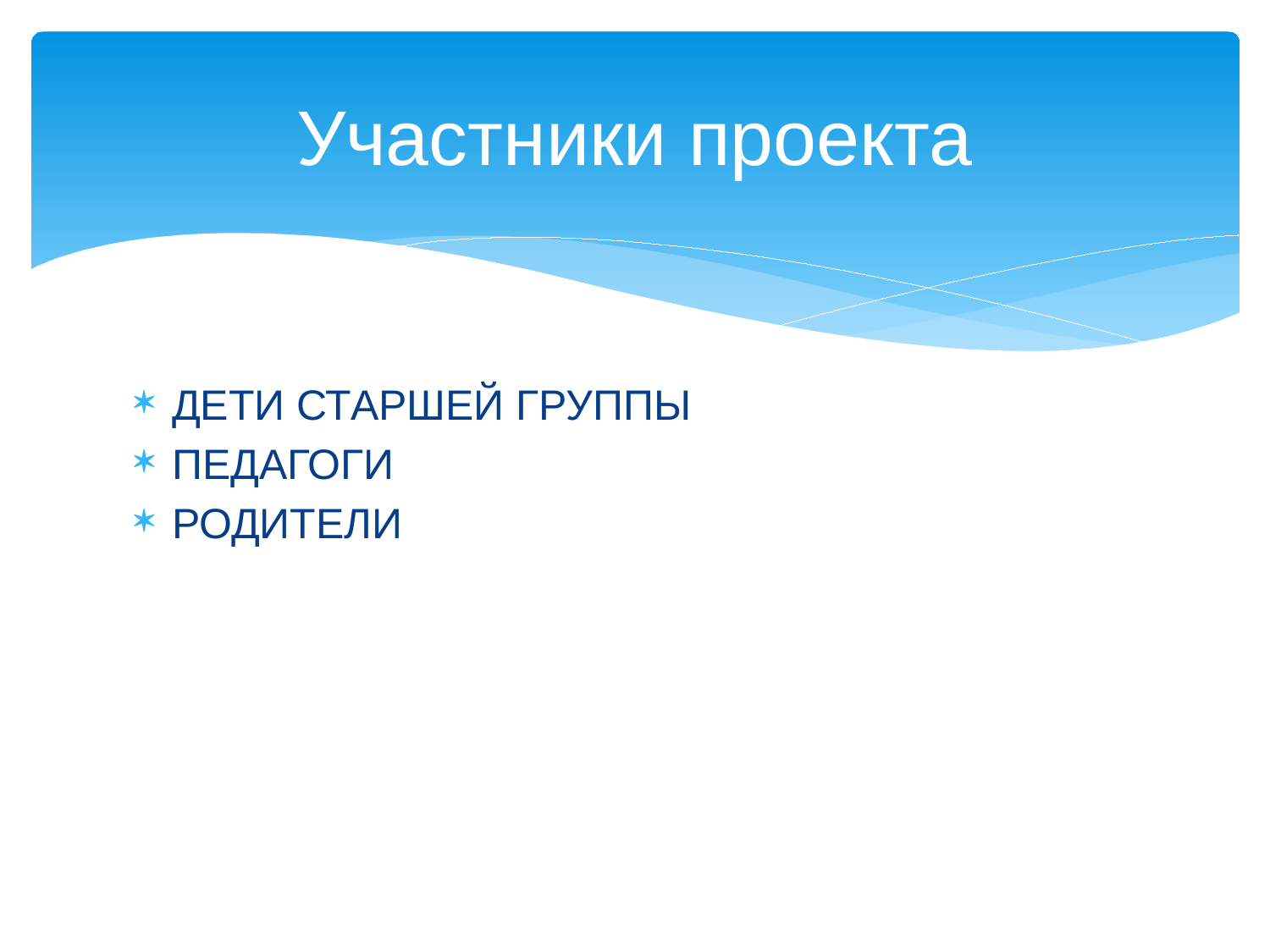

# Участники проекта
ДЕТИ СТАРШЕЙ ГРУППЫ
ПЕДАГОГИ
РОДИТЕЛИ